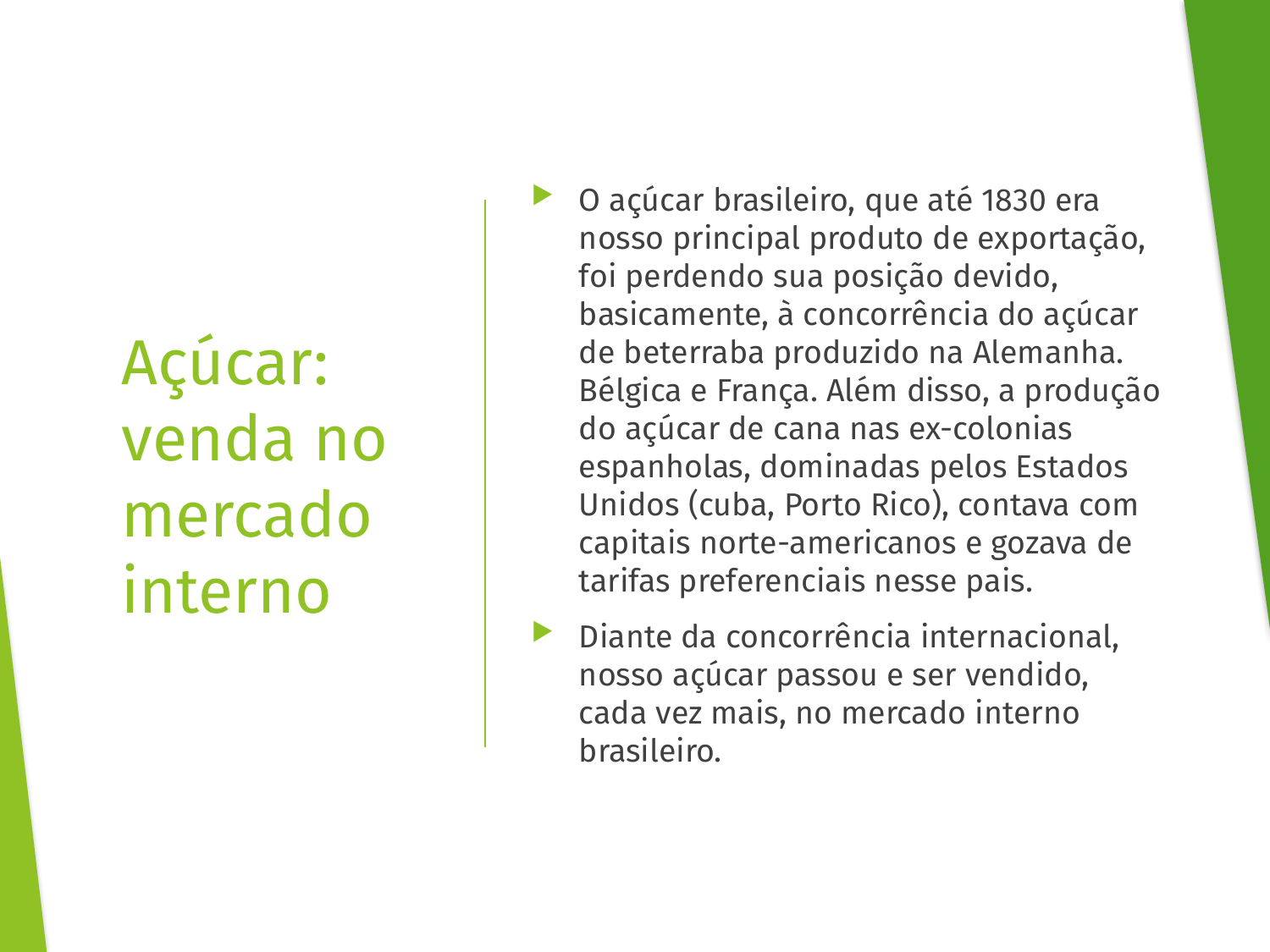

O açúcar brasileiro, que até 1830 era nosso principal produto de exportação, foi perdendo sua posição devido, basicamente, à concorrência do açúcar de beterraba produzido na Alemanha. Bélgica e França. Além disso, a produção do açúcar de cana nas ex-colonias espanholas, dominadas pelos Estados Unidos (cuba, Porto Rico), contava com capitais norte-americanos e gozava de tarifas preferenciais nesse pais.
Diante da concorrência internacional, nosso açúcar passou e ser vendido, cada vez mais, no mercado interno brasileiro.
# Açúcar: venda no mercado interno